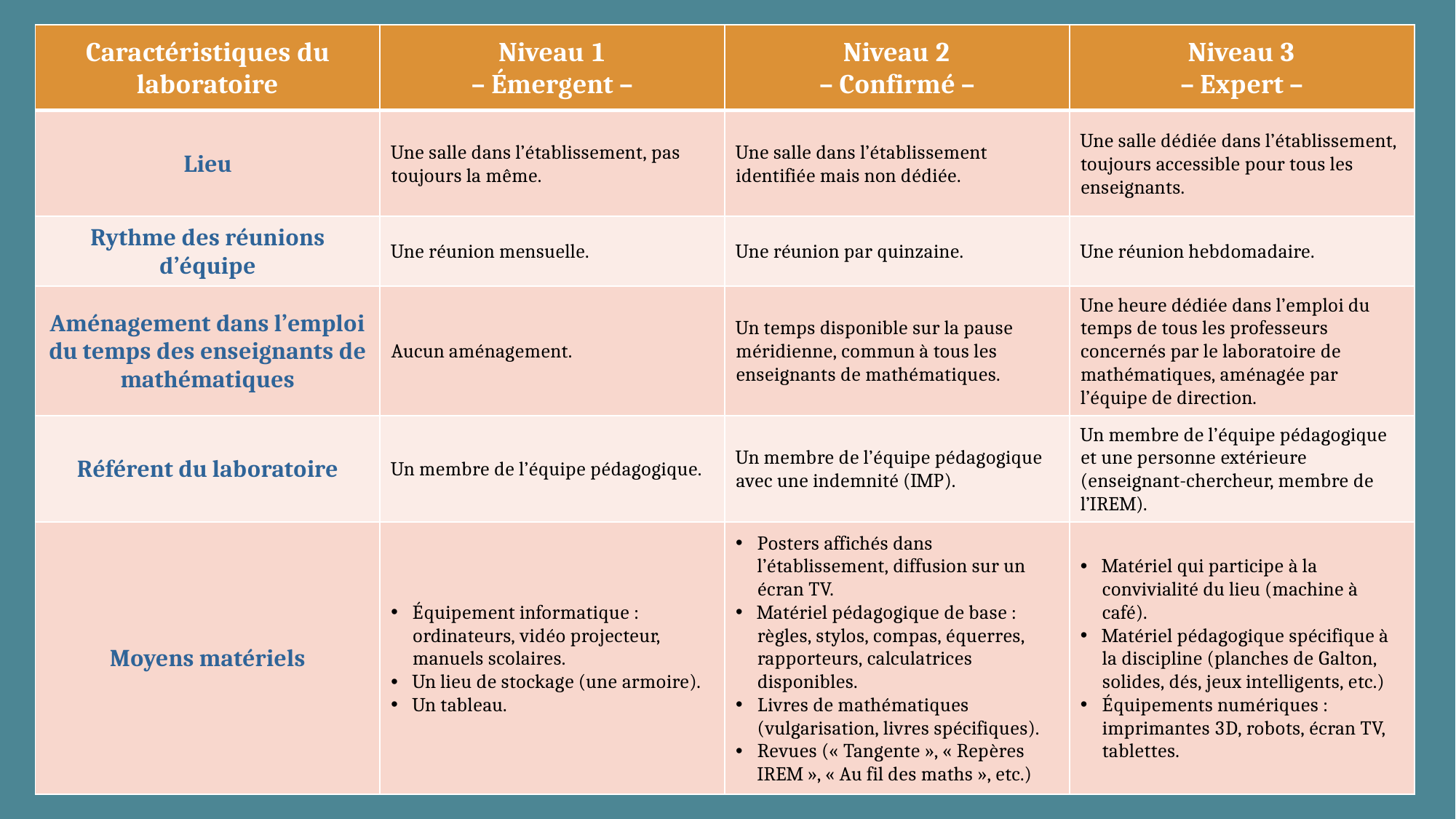

| Caractéristiques du laboratoire | Niveau 1 – Émergent – | Niveau 2 – Confirmé – | Niveau 3 – Expert – |
| --- | --- | --- | --- |
| Lieu | Une salle dans l’établissement, pas toujours la même. | Une salle dans l’établissement identifiée mais non dédiée. | Une salle dédiée dans l’établissement, toujours accessible pour tous les enseignants. |
| Rythme des réunions d’équipe | Une réunion mensuelle. | Une réunion par quinzaine. | Une réunion hebdomadaire. |
| Aménagement dans l’emploi du temps des enseignants de mathématiques | Aucun aménagement. | Un temps disponible sur la pause méridienne, commun à tous les enseignants de mathématiques. | Une heure dédiée dans l’emploi du temps de tous les professeurs concernés par le laboratoire de mathématiques, aménagée par l’équipe de direction. |
| Référent du laboratoire | Un membre de l’équipe pédagogique. | Un membre de l’équipe pédagogique avec une indemnité (IMP). | Un membre de l’équipe pédagogique et une personne extérieure (enseignant-chercheur, membre de l’IREM). |
| Moyens matériels | Équipement informatique : ordinateurs, vidéo projecteur, manuels scolaires. Un lieu de stockage (une armoire). Un tableau. | Posters affichés dans l’établissement, diffusion sur un écran TV. Matériel pédagogique de base : règles, stylos, compas, équerres, rapporteurs, calculatrices disponibles. Livres de mathématiques (vulgarisation, livres spécifiques). Revues (« Tangente », « Repères IREM », « Au fil des maths », etc.) | Matériel qui participe à la convivialité du lieu (machine à café). Matériel pédagogique spécifique à la discipline (planches de Galton, solides, dés, jeux intelligents, etc.) Équipements numériques : imprimantes 3D, robots, écran TV, tablettes. |